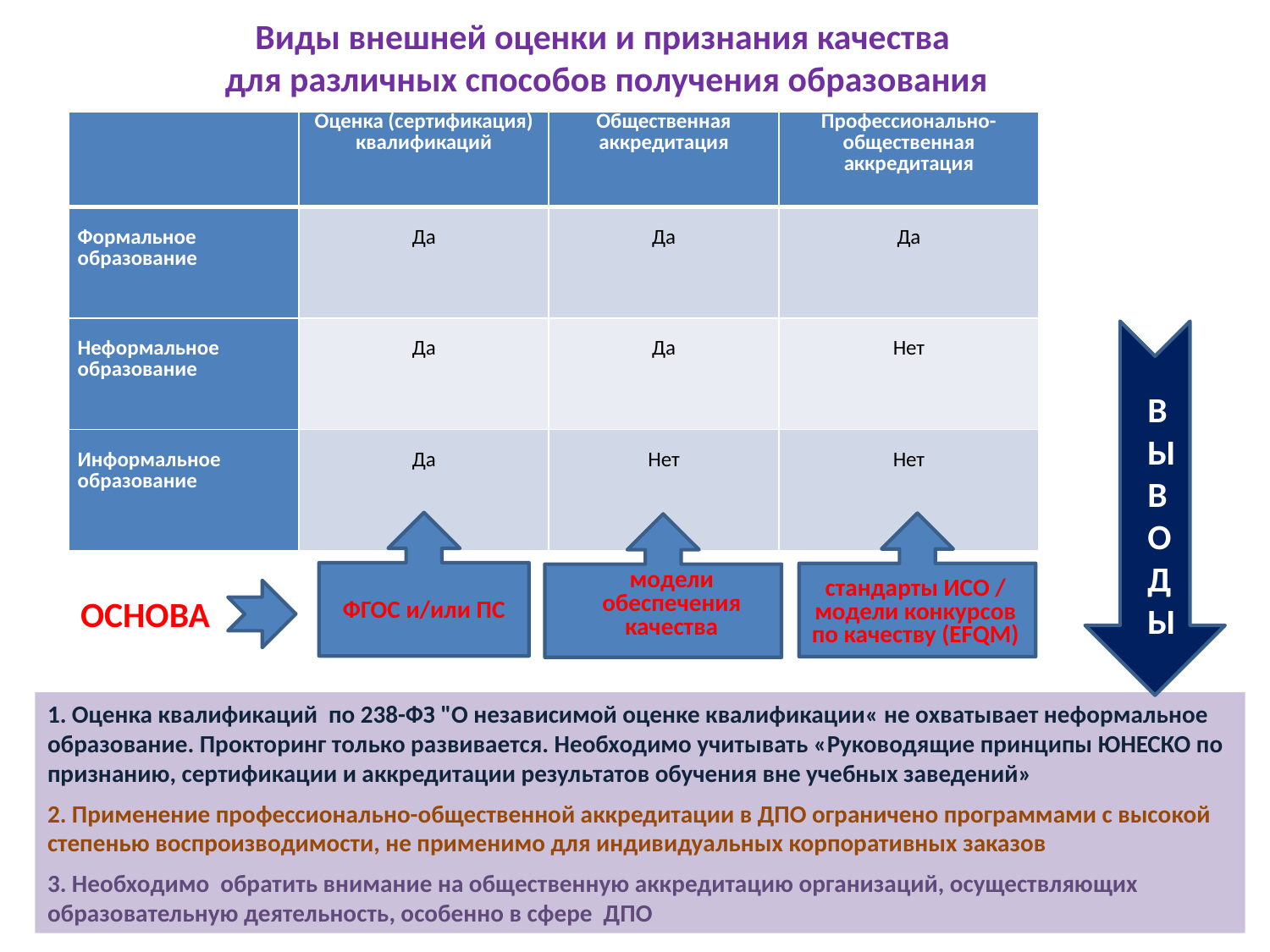

# Виды внешней оценки и признания качества для различных способов получения образования
|  | Оценка (сертификация) квалификаций | Общественная аккредитация | Профессионально-общественная аккредитация |
| --- | --- | --- | --- |
| Формальное образование | Да | Да | Да |
| Неформальное образование | Да | Да | Нет |
| Информальное образование | Да | Нет | Нет |
ВЫВОДЫ

модели обеспечения качества
стандарты ИСО / модели конкурсов по качеству (EFQM)

ОСНОВА
ФГОС и/или ПС
1. Оценка квалификаций  по 238-ФЗ "О независимой оценке квалификации« не охватывает неформальное образование. Прокторинг только развивается. Необходимо учитывать «Руководящие принципы ЮНЕСКО по признанию, сертификации и аккредитации результатов обучения вне учебных заведений»
2. Применение профессионально-общественной аккредитации в ДПО ограничено программами с высокой степенью воспроизводимости, не применимо для индивидуальных корпоративных заказов
3. Необходимо  обратить внимание на общественную аккредитацию организаций, осуществляющих образовательную деятельность, особенно в сфере  ДПО